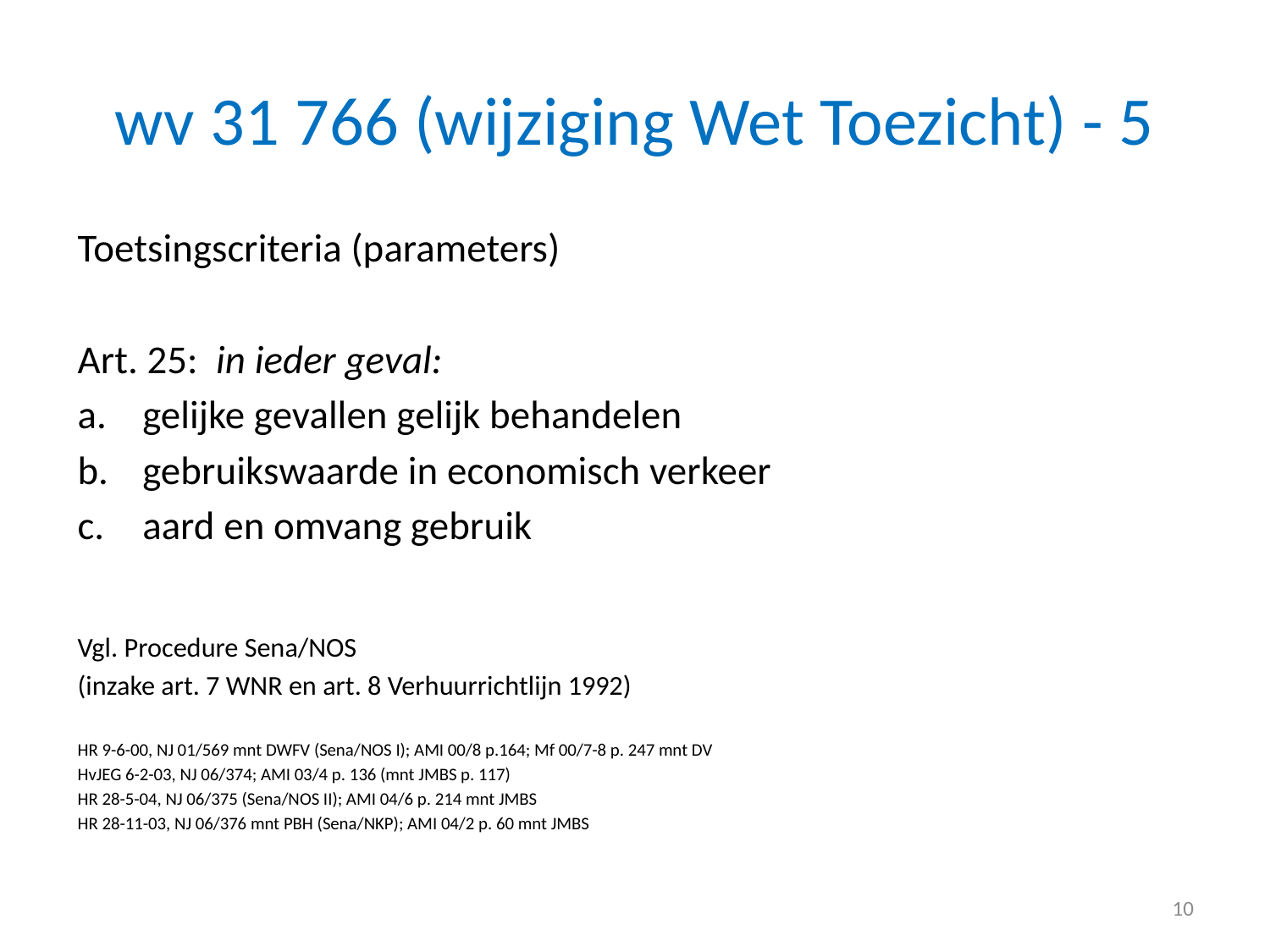

# wv 31 766 (wijziging Wet Toezicht) - 5
Toetsingscriteria (parameters)

Art. 25:  in ieder geval:
gelijke gevallen gelijk behandelen
gebruikswaarde in economisch verkeer
aard en omvang gebruik

Vgl. Procedure Sena/NOS
(inzake art. 7 WNR en art. 8 Verhuurrichtlijn 1992)

HR 9-6-00, NJ 01/569 mnt DWFV (Sena/NOS I); AMI 00/8 p.164; Mf 00/7-8 p. 247 mnt DV
HvJEG 6-2-03, NJ 06/374; AMI 03/4 p. 136 (mnt JMBS p. 117)
HR 28-5-04, NJ 06/375 (Sena/NOS II); AMI 04/6 p. 214 mnt JMBS
HR 28-11-03, NJ 06/376 mnt PBH (Sena/NKP); AMI 04/2 p. 60 mnt JMBS

10